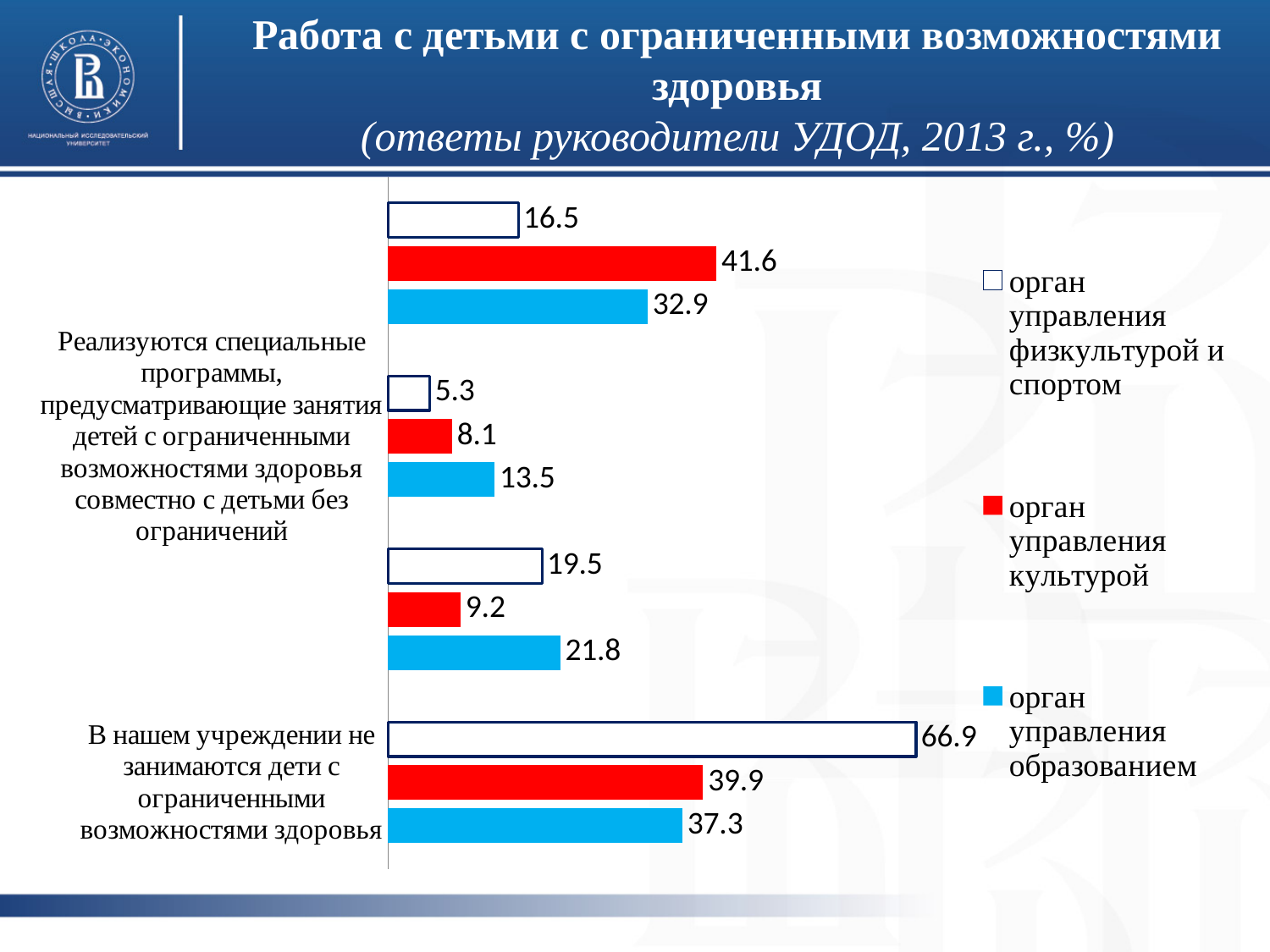

# Работа с детьми с ограниченными возможностями здоровья (ответы руководители УДОД, 2013 г., %)

### Chart

| Category | орган управления образованием | орган управления  культурой | орган управления физкультурой и спортом |
|---|---|---|---|
| В нашем учреждении не занимаются дети с ограниченными возможностями здоровья | 37.30000000000001 | 39.9 | 66.9 |
| Реализуются специальные программы для детей с ограниченными возможностями здоровья | 21.8 | 9.200000000000001 | 19.5 |
| Реализуются специальные программы, предусматривающие занятия детей с ограниченными возможностями здоровья совместно с детьми без ограничений | 13.5 | 8.1 | 5.3 |
| Дети с ограниченными возможностями здоровья занимаются совместно с детьми без ограничений здоровья без каких-либо специальных программ | 32.9 | 41.6 | 16.5 |